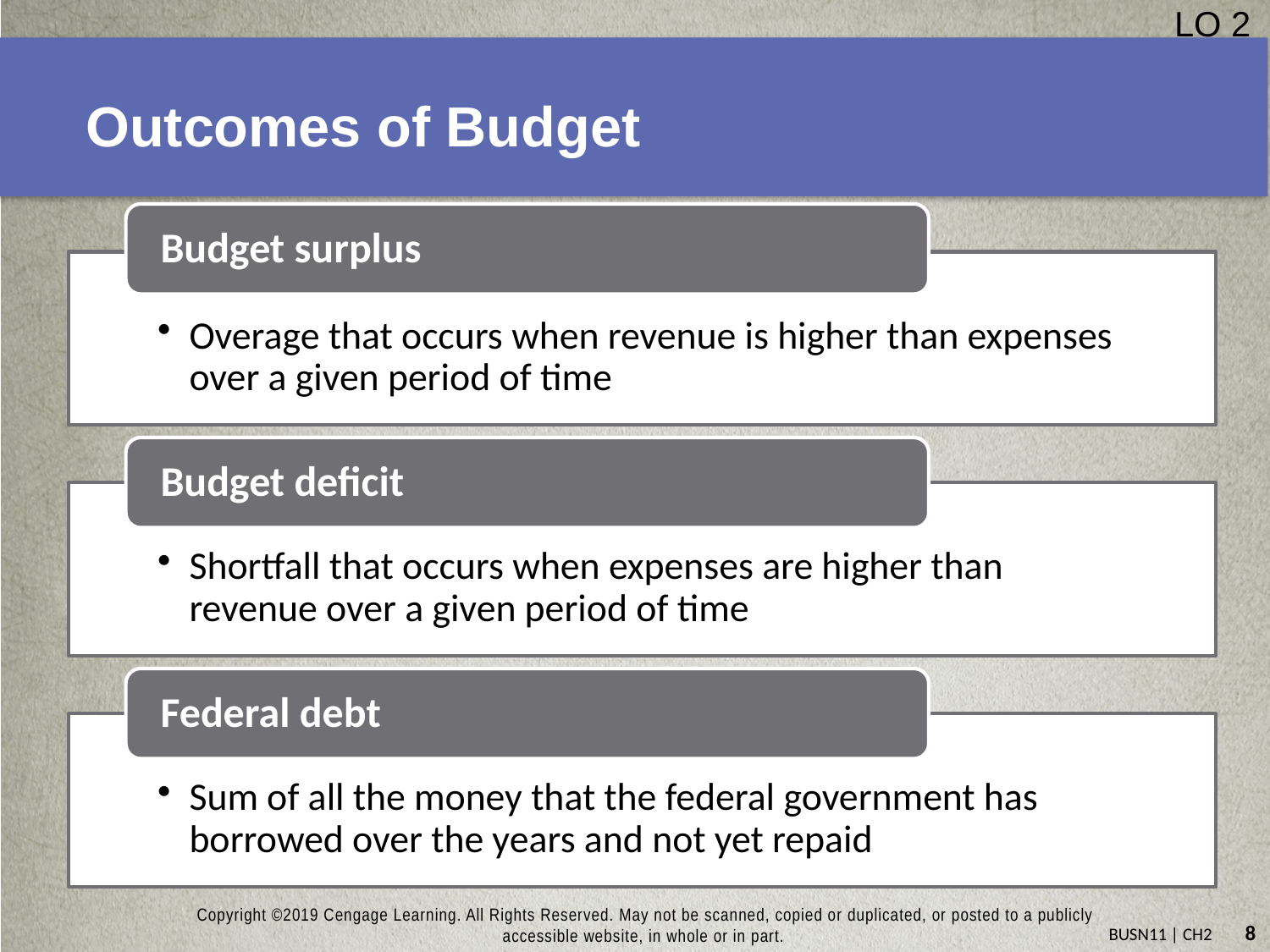

LO 2
# Outcomes of Budget
Budget surplus
Overage that occurs when revenue is higher than expenses over a given period of time
Budget deficit
Shortfall that occurs when expenses are higher than revenue over a given period of time
Federal debt
Sum of all the money that the federal government has borrowed over the years and not yet repaid